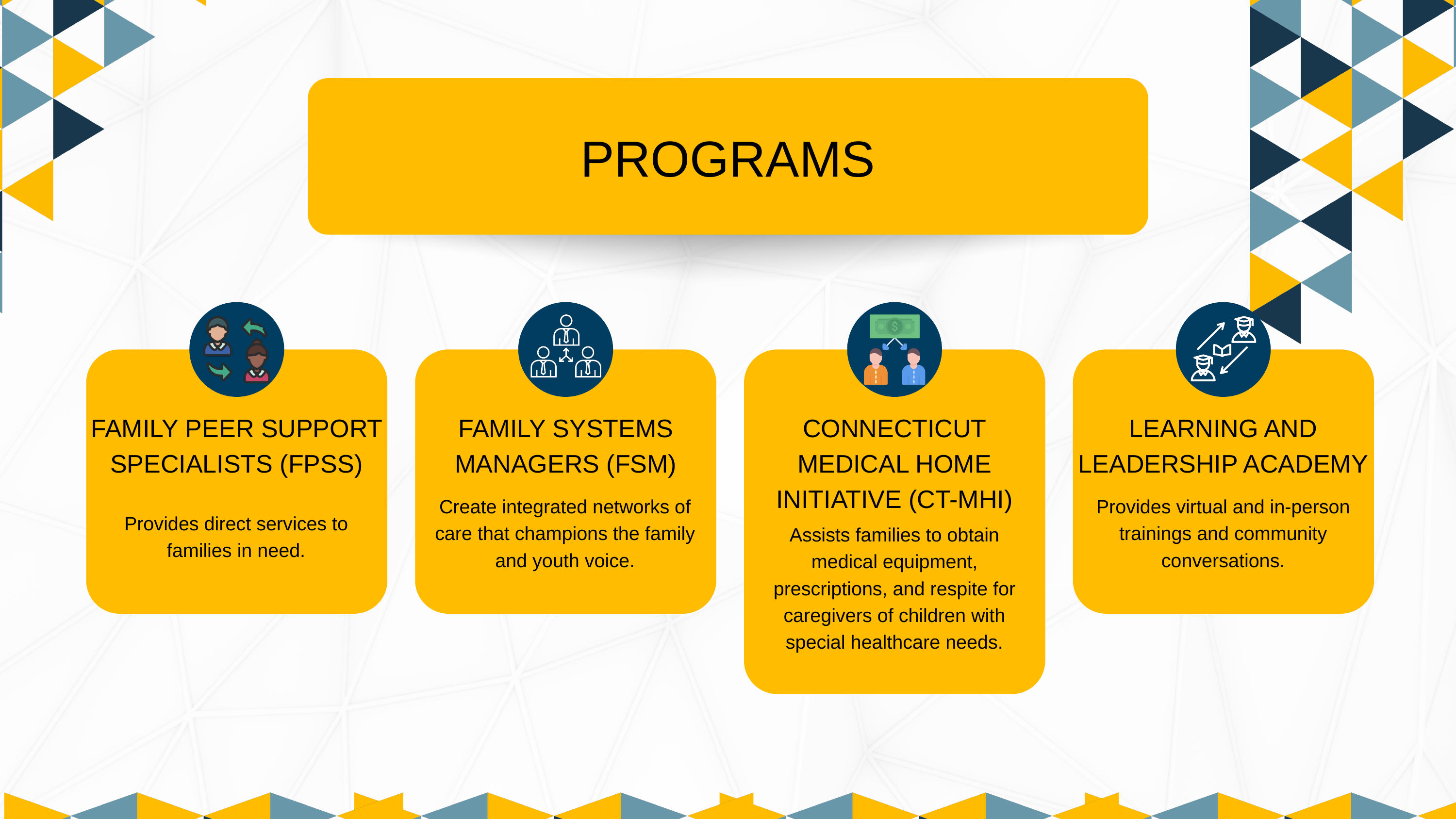

PROGRAMS

FAMILY PEER SUPPORT SPECIALISTS (FPSS)
FAMILY SYSTEMS MANAGERS (FSM)
CONNECTICUT MEDICAL HOME INITIATIVE (CT-MHI)
LEARNING AND LEADERSHIP ACADEMY
Create integrated networks of care that champions the family and youth voice.
Provides virtual and in-person trainings and community conversations.
Provides direct services to families in need.
Assists families to obtain medical equipment, prescriptions, and respite for caregivers of children with special healthcare needs.